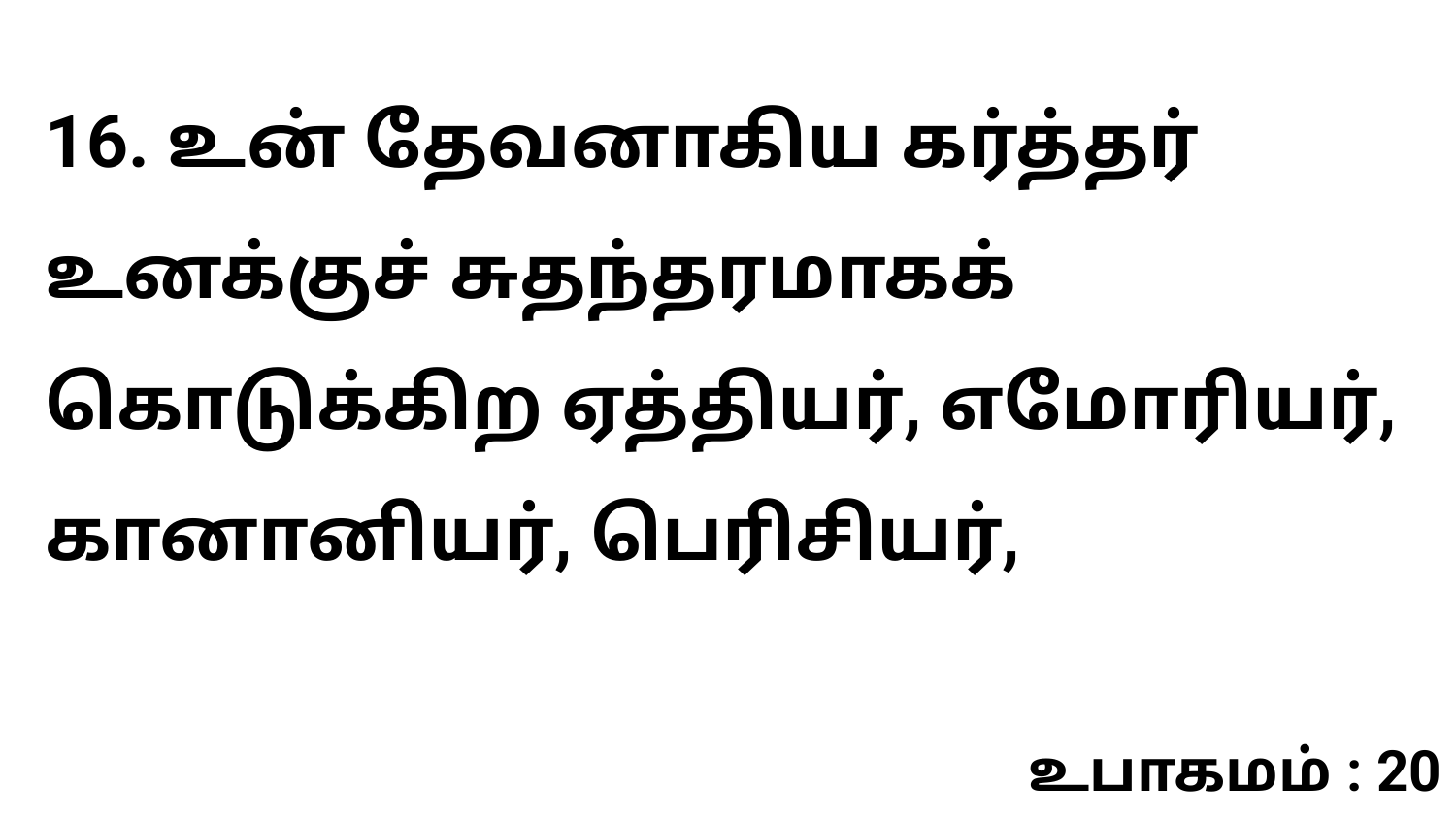

16. உன் தேவனாகிய கர்த்தர் உனக்குச் சுதந்தரமாகக் கொடுக்கிற ஏத்தியர், எமோரியர், கானானியர், பெரிசியர்,
உபாகமம் : 20